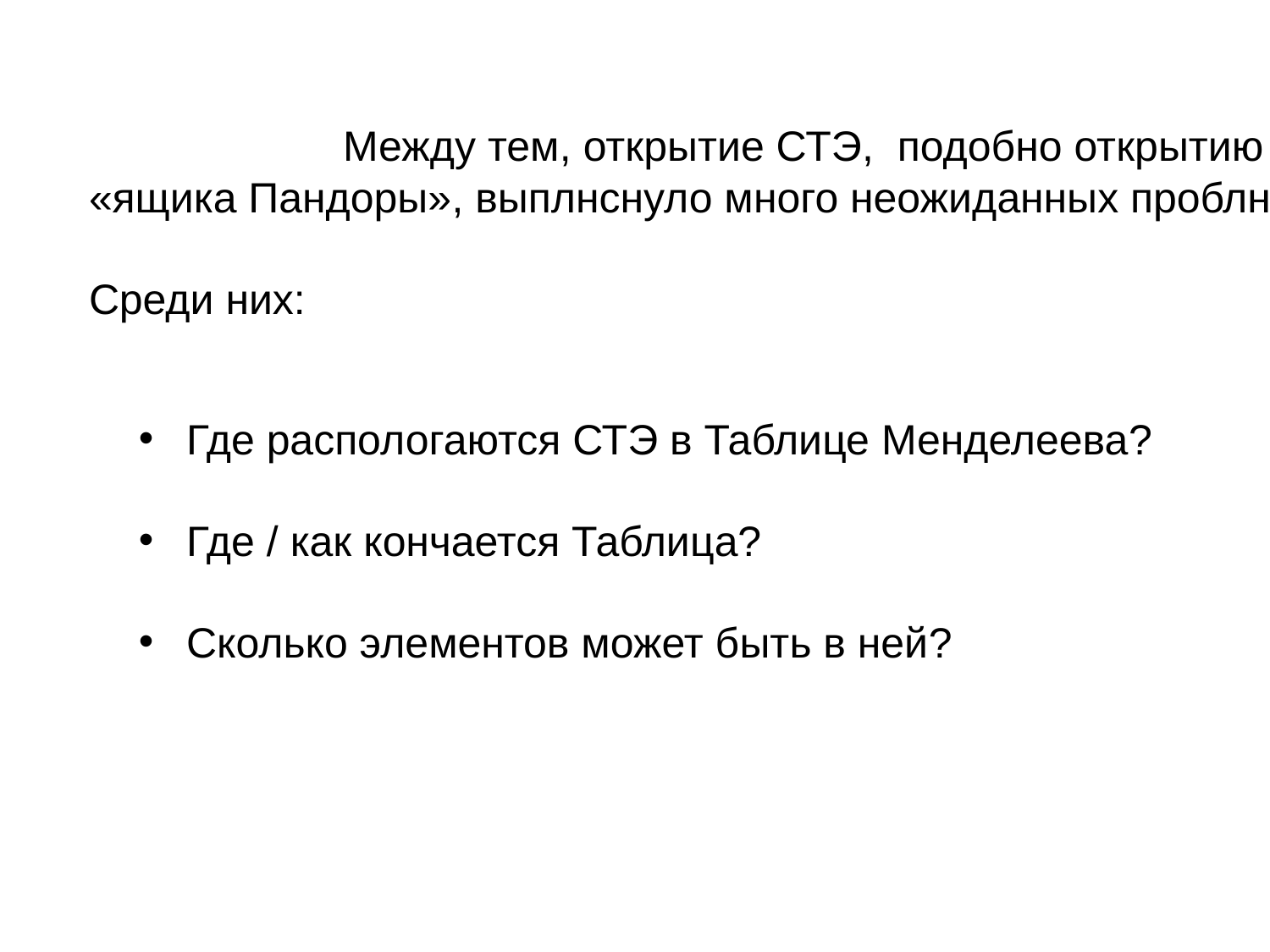

Между тем, открытие СТЭ,  подобно открытию
«ящика Пандоры», выплнснуло много неожиданных проблнм.

Среди них:
Где распологаются СТЭ в Таблице Менделеева?

Где / как кончается Таблица?

Сколько элементов может быть в ней?